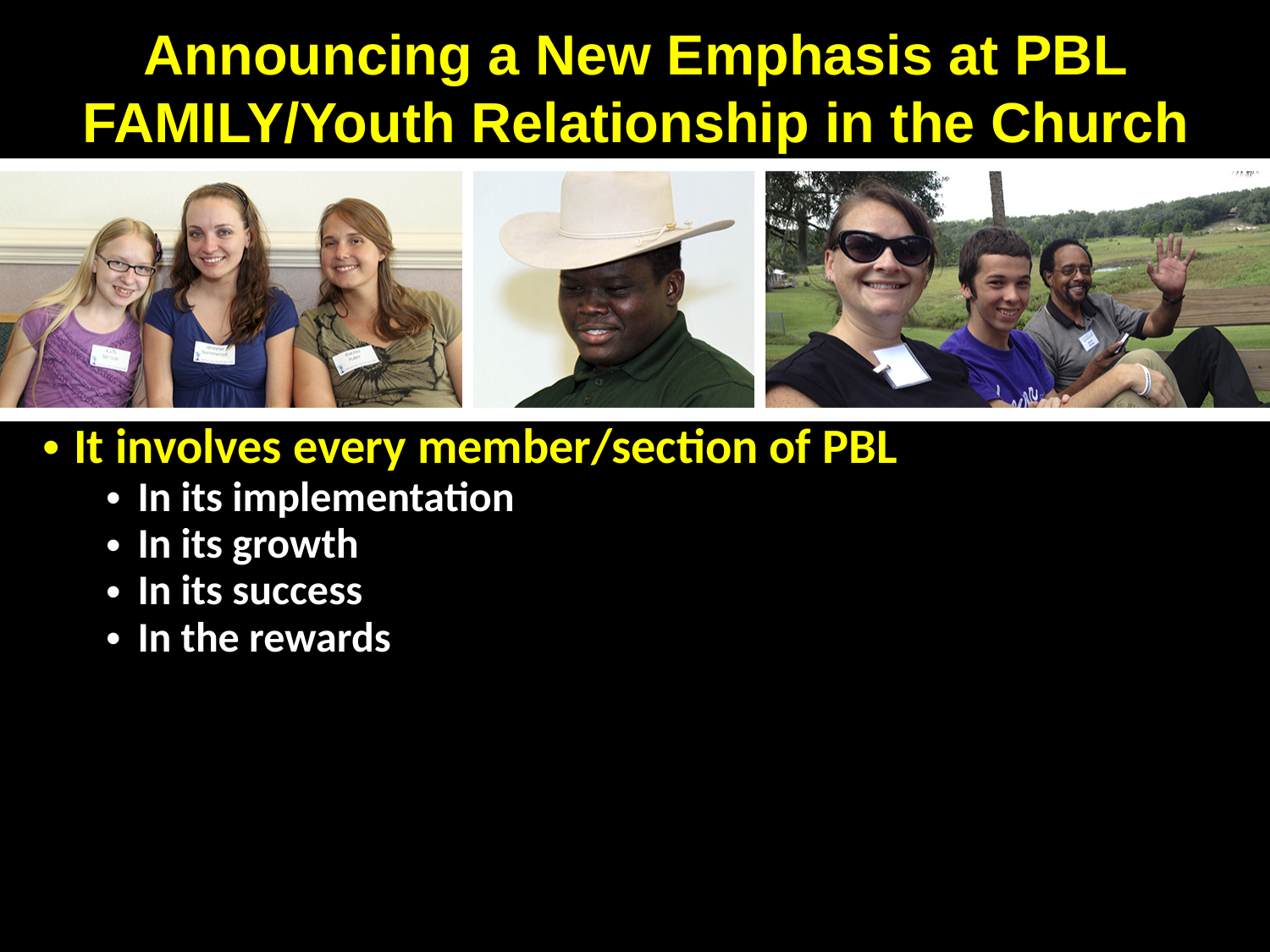

It involves every member/section of PBL
In its implementation
In its growth
In its success
In the rewards